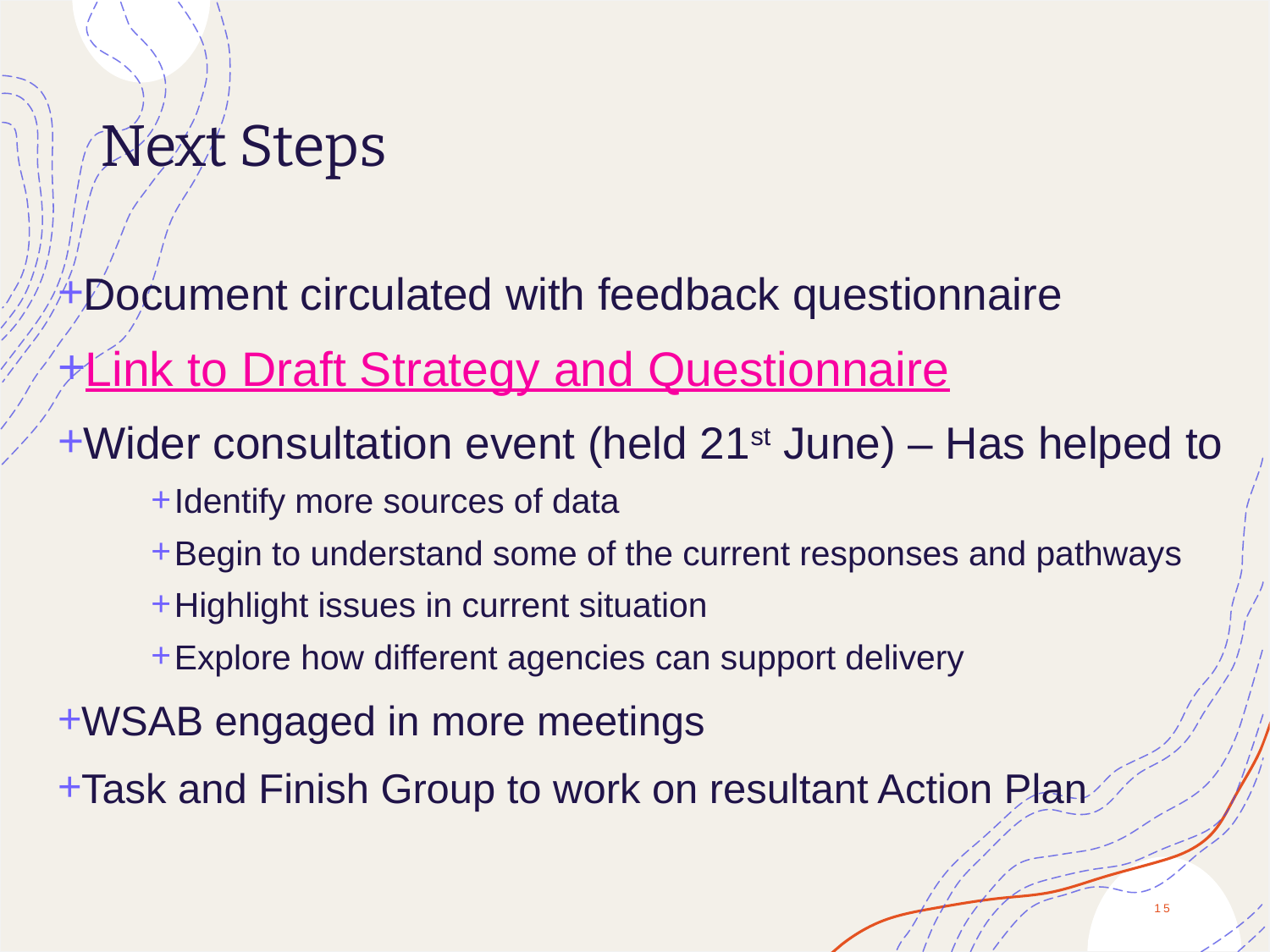

# Next Steps
Document circulated with feedback questionnaire
Link to Draft Strategy and Questionnaire
Wider consultation event (held 21st June) – Has helped to
Identify more sources of data
Begin to understand some of the current responses and pathways
Highlight issues in current situation
Explore how different agencies can support delivery
WSAB engaged in more meetings
Task and Finish Group to work on resultant Action Plan

15